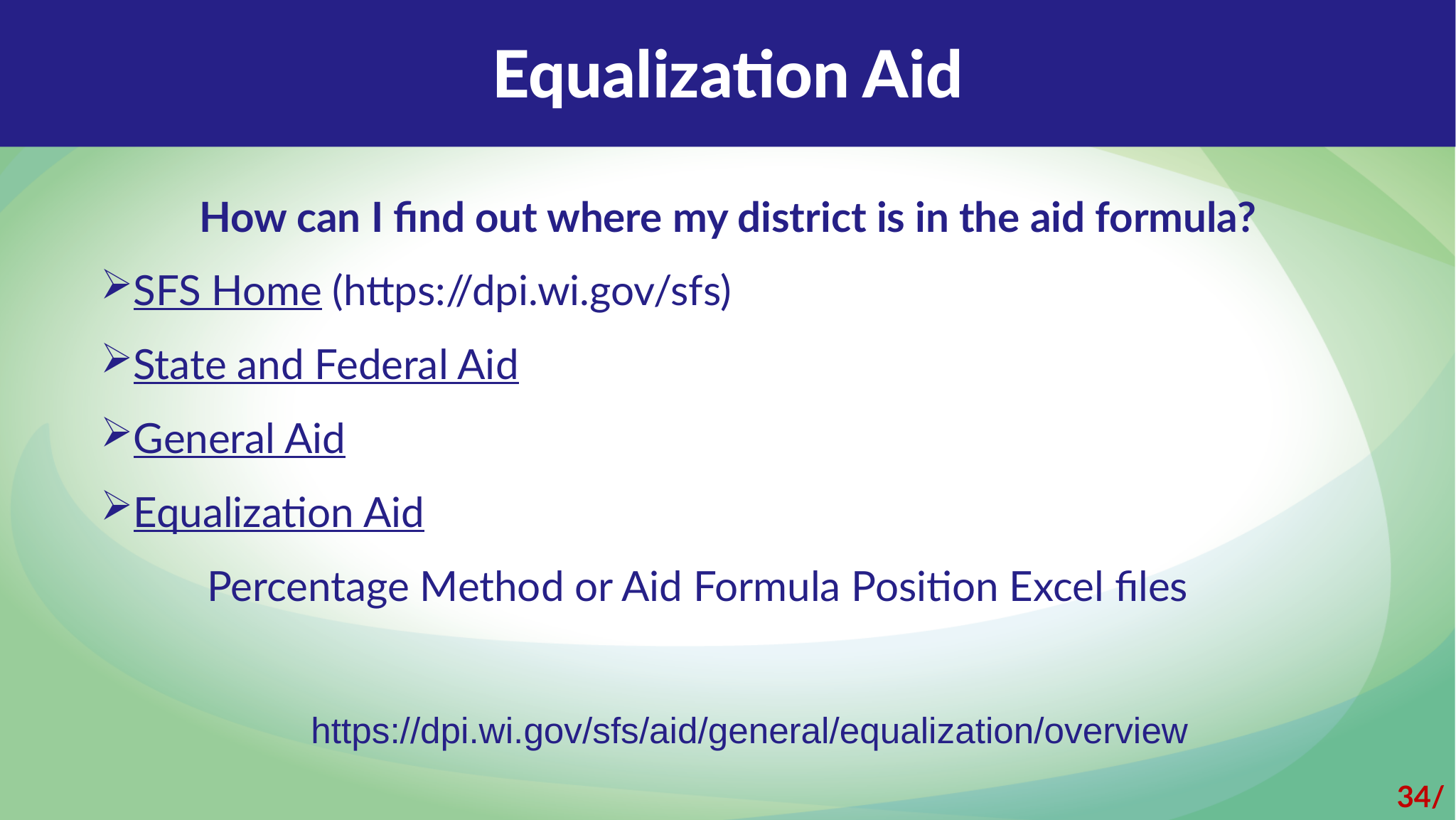

# Equalization Aid
How can I find out where my district is in the aid formula?
SFS Home (https://dpi.wi.gov/sfs)
State and Federal Aid
General Aid
Equalization Aid
	Percentage Method or Aid Formula Position Excel files
https://dpi.wi.gov/sfs/aid/general/equalization/overview